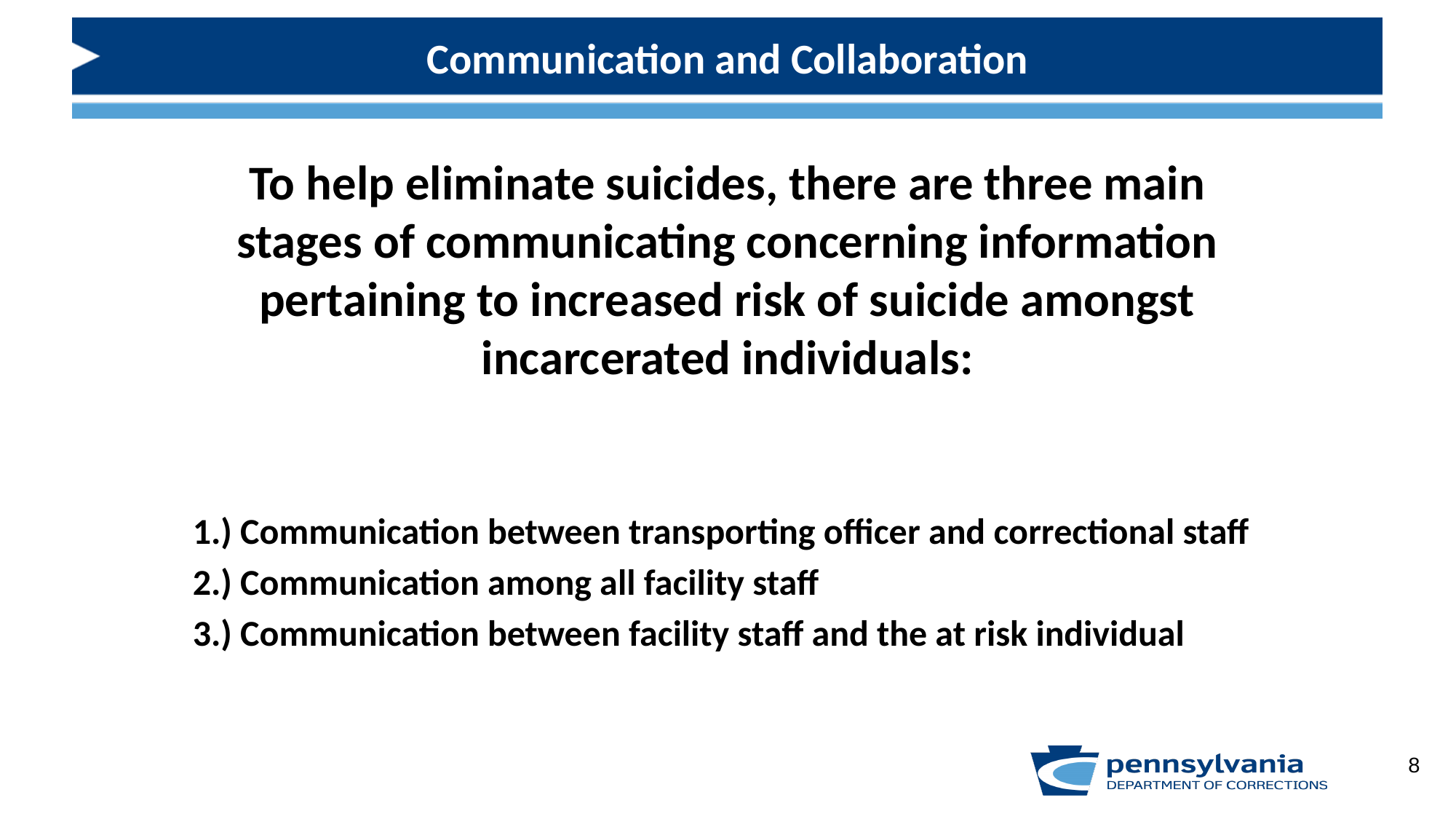

# Communication and Collaboration
To help eliminate suicides, there are three main stages of communicating concerning information pertaining to increased risk of suicide amongst incarcerated individuals:
1.) Communication between transporting officer and correctional staff
2.) Communication among all facility staff
3.) Communication between facility staff and the at risk individual

8